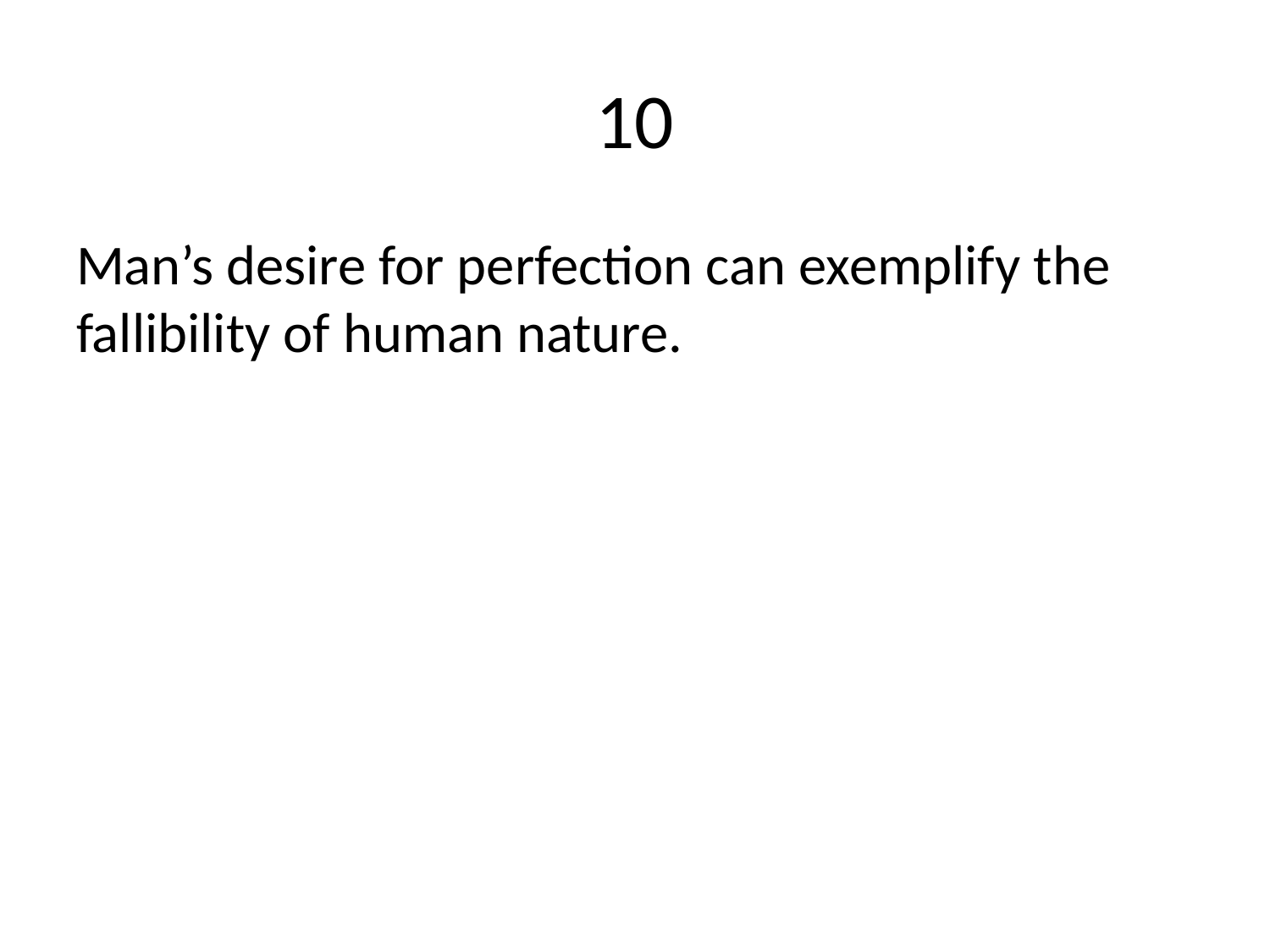

# 10
Man’s desire for perfection can exemplify the fallibility of human nature.